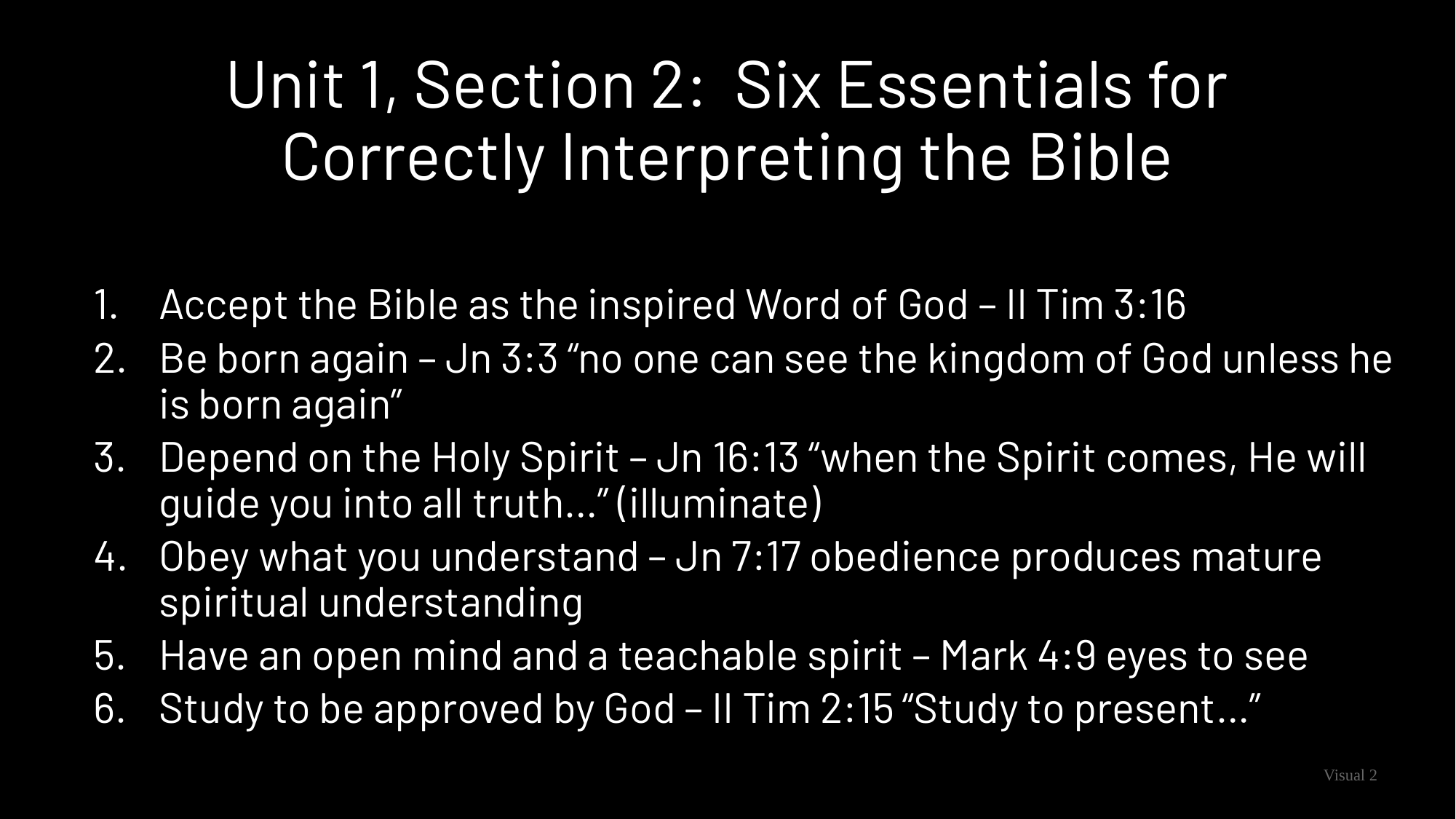

# Unit 1, Section 2:  Six Essentials for Correctly Interpreting the Bible
Accept the Bible as the inspired Word of God – II Tim 3:16
Be born again – Jn 3:3 “no one can see the kingdom of God unless he is born again”
Depend on the Holy Spirit – Jn 16:13 “when the Spirit comes, He will guide you into all truth…” (illuminate)
Obey what you understand – Jn 7:17 obedience produces mature spiritual understanding
Have an open mind and a teachable spirit – Mark 4:9 eyes to see
Study to be approved by God – II Tim 2:15 “Study to present…”
Visual 2